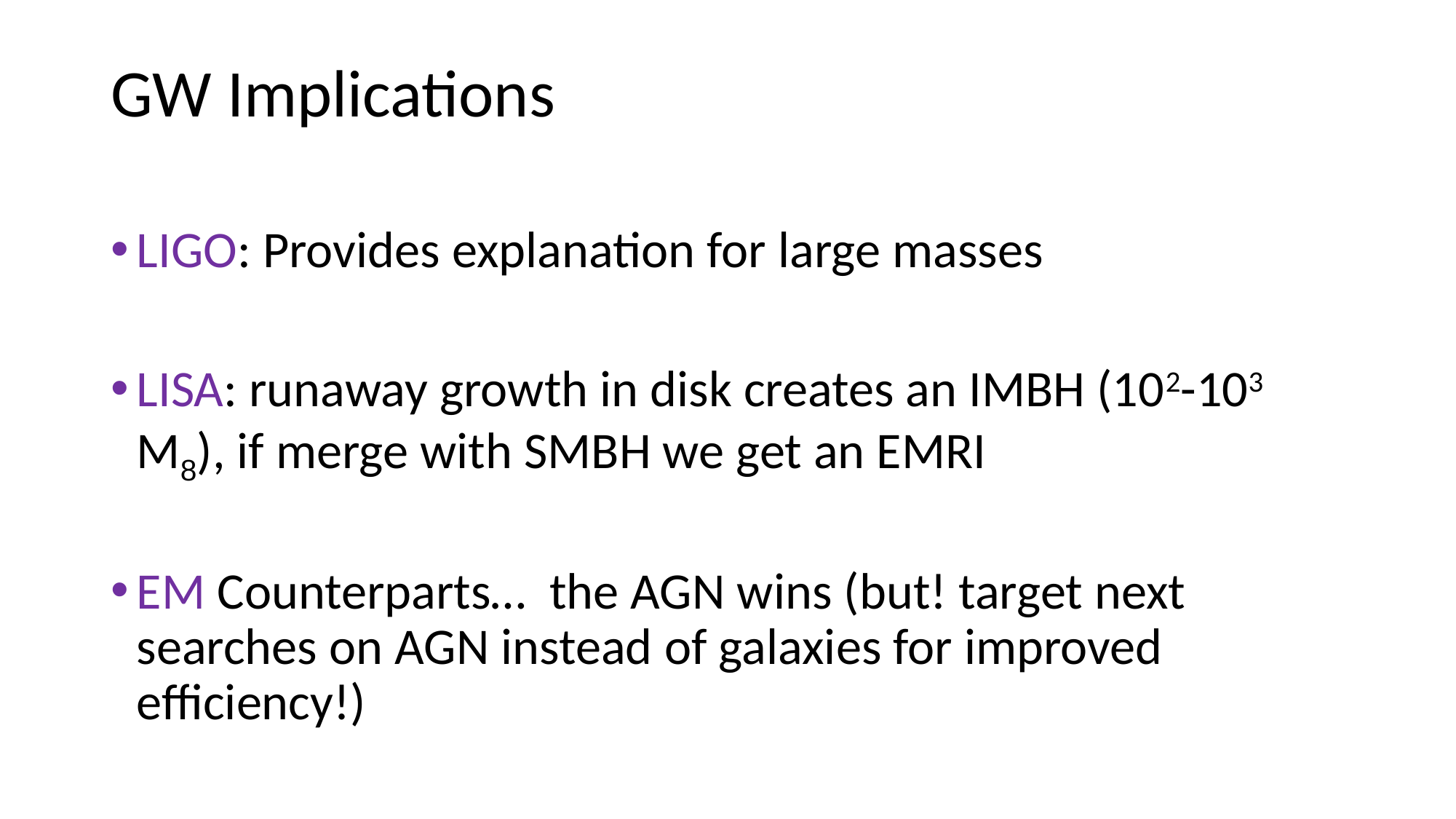

# GW Implications
LIGO: Provides explanation for large masses

LISA: runaway growth in disk creates an IMBH (102-103 M8), if merge with SMBH we get an EMRI

EM Counterparts…  the AGN wins (but! target next searches on AGN instead of galaxies for improved efficiency!)